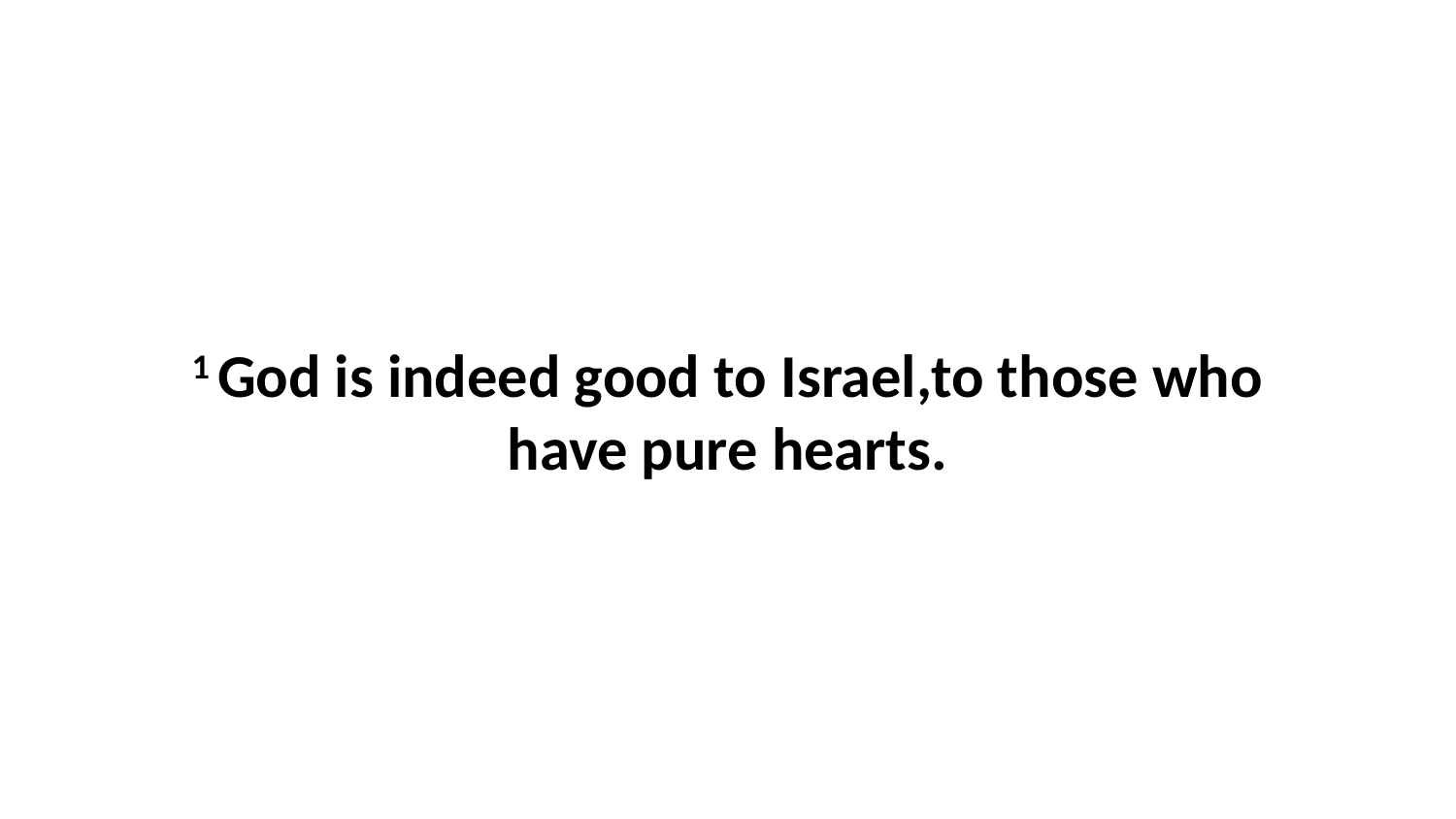

1 God is indeed good to Israel,to those who have pure hearts.